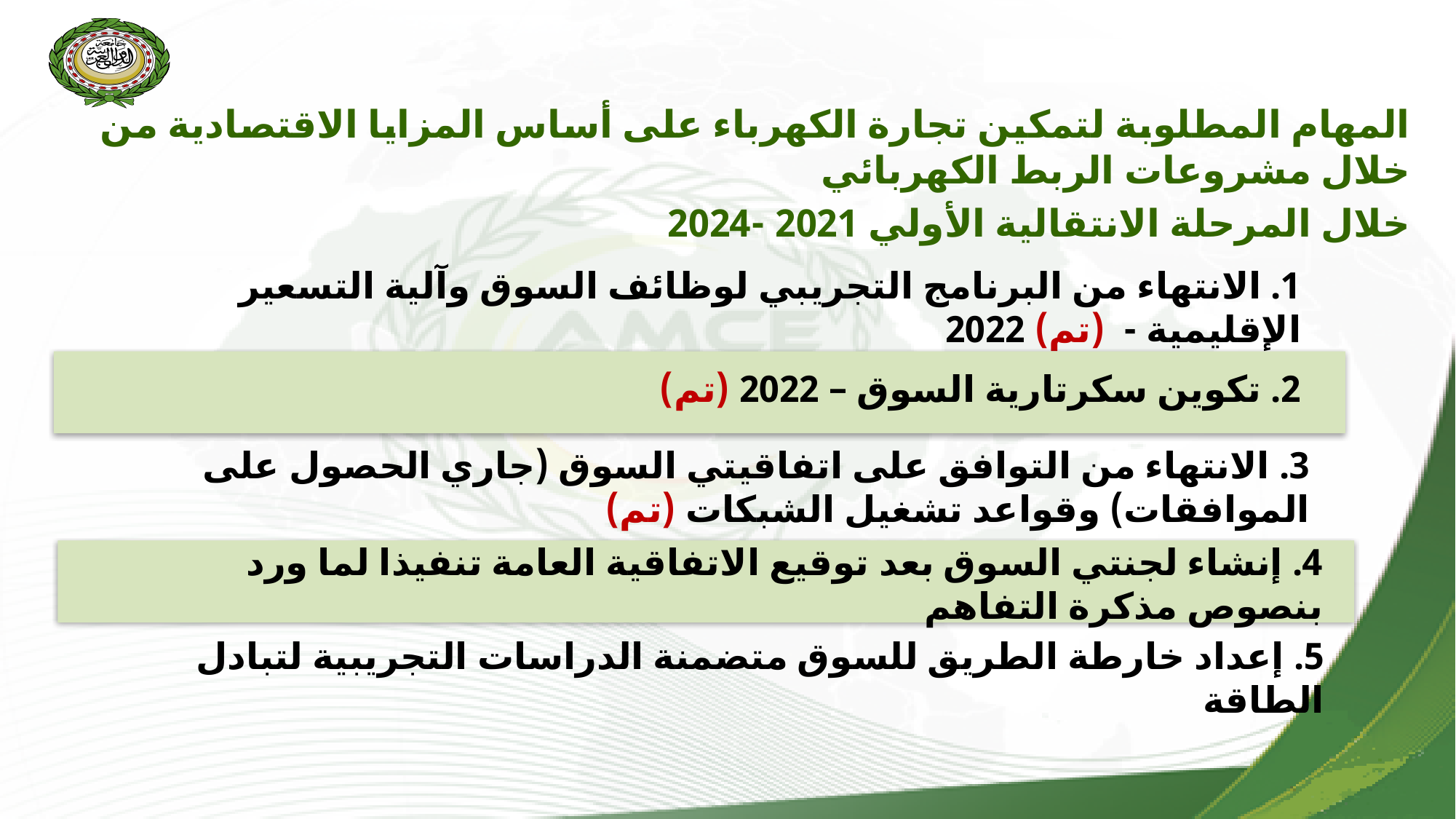

المهام المطلوبة لتمكين تجارة الكهرباء على أساس المزايا الاقتصادية من خلال مشروعات الربط الكهربائي
خلال المرحلة الانتقالية الأولي 2021 -2024

1. الانتهاء من البرنامج التجريبي لوظائف السوق وآلية التسعير الإقليمية -  (تم) 2022

2. تكوين سكرتارية السوق – 2022 (تم)

3. الانتهاء من التوافق على اتفاقيتي السوق (جاري الحصول على الموافقات) وقواعد تشغيل الشبكات (تم)

4. إنشاء لجنتي السوق بعد توقيع الاتفاقية العامة تنفيذا لما ورد بنصوص مذكرة التفاهم

5. إعداد خارطة الطريق للسوق متضمنة الدراسات التجريبية لتبادل الطاقة